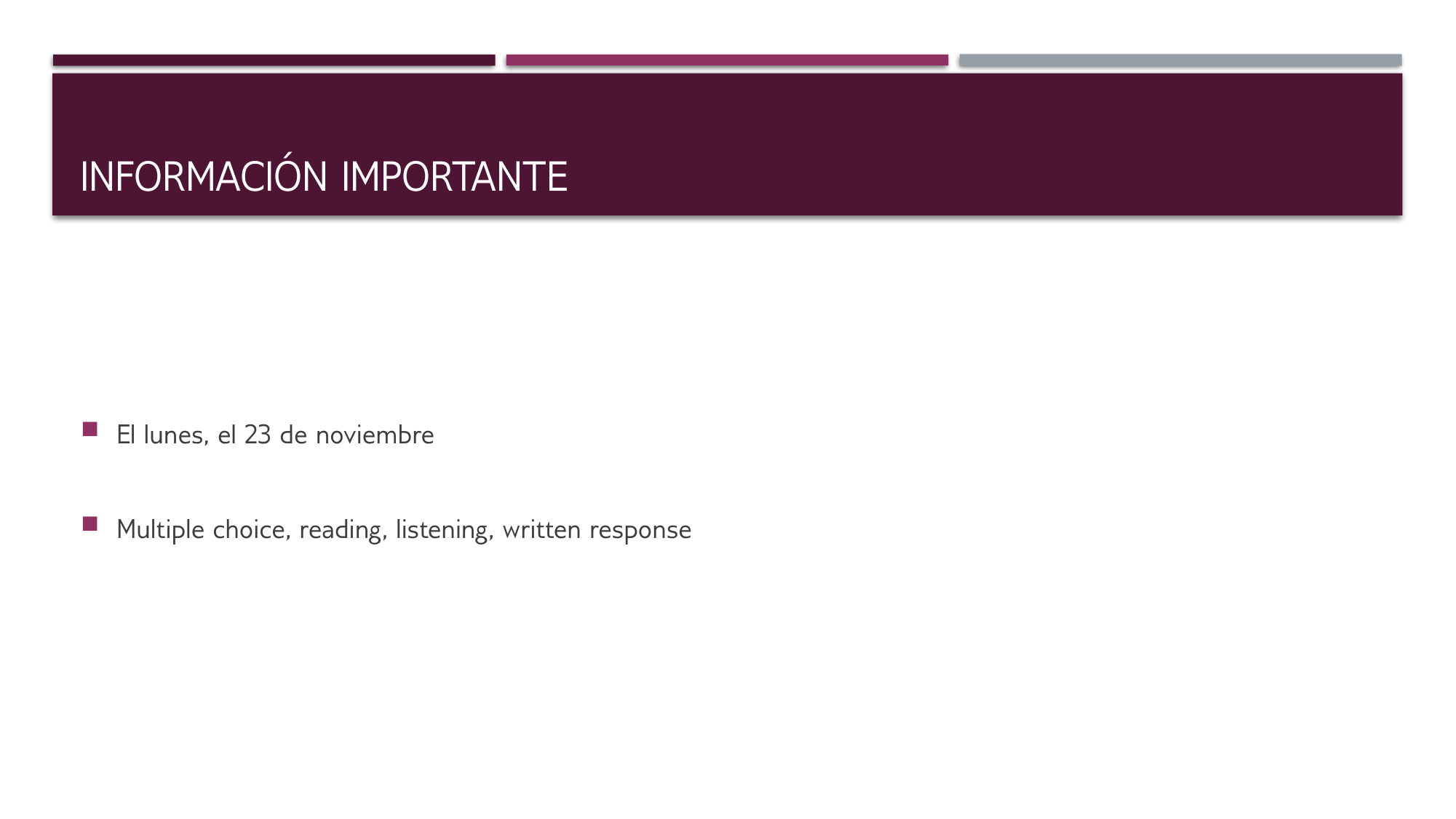

# Información Importante
El lunes, el 23 de noviembre

Multiple choice, reading, listening, written response